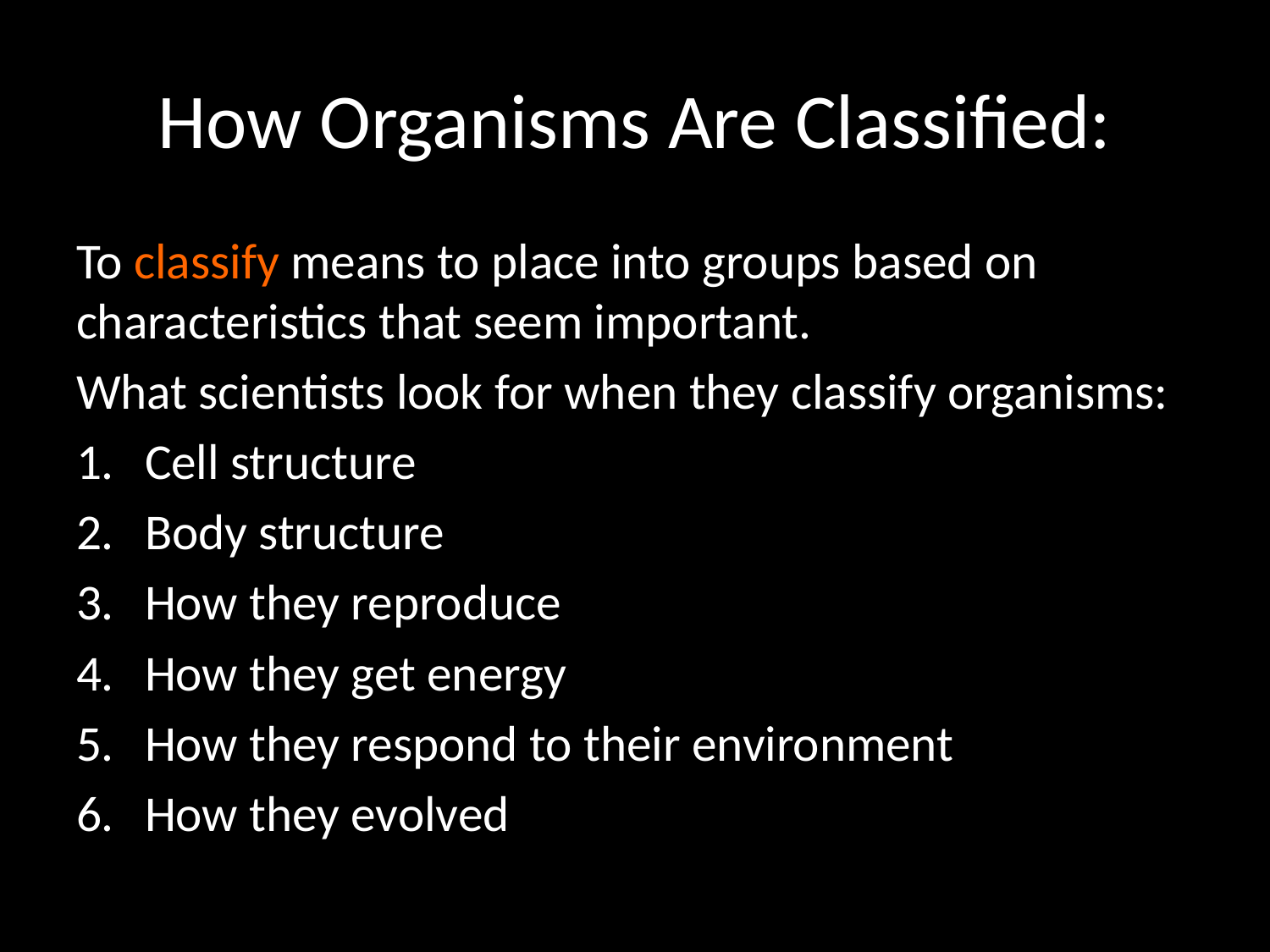

# How Organisms Are Classified:
To classify means to place into groups based on characteristics that seem important.
What scientists look for when they classify organisms:
Cell structure
Body structure
How they reproduce
How they get energy
How they respond to their environment
How they evolved